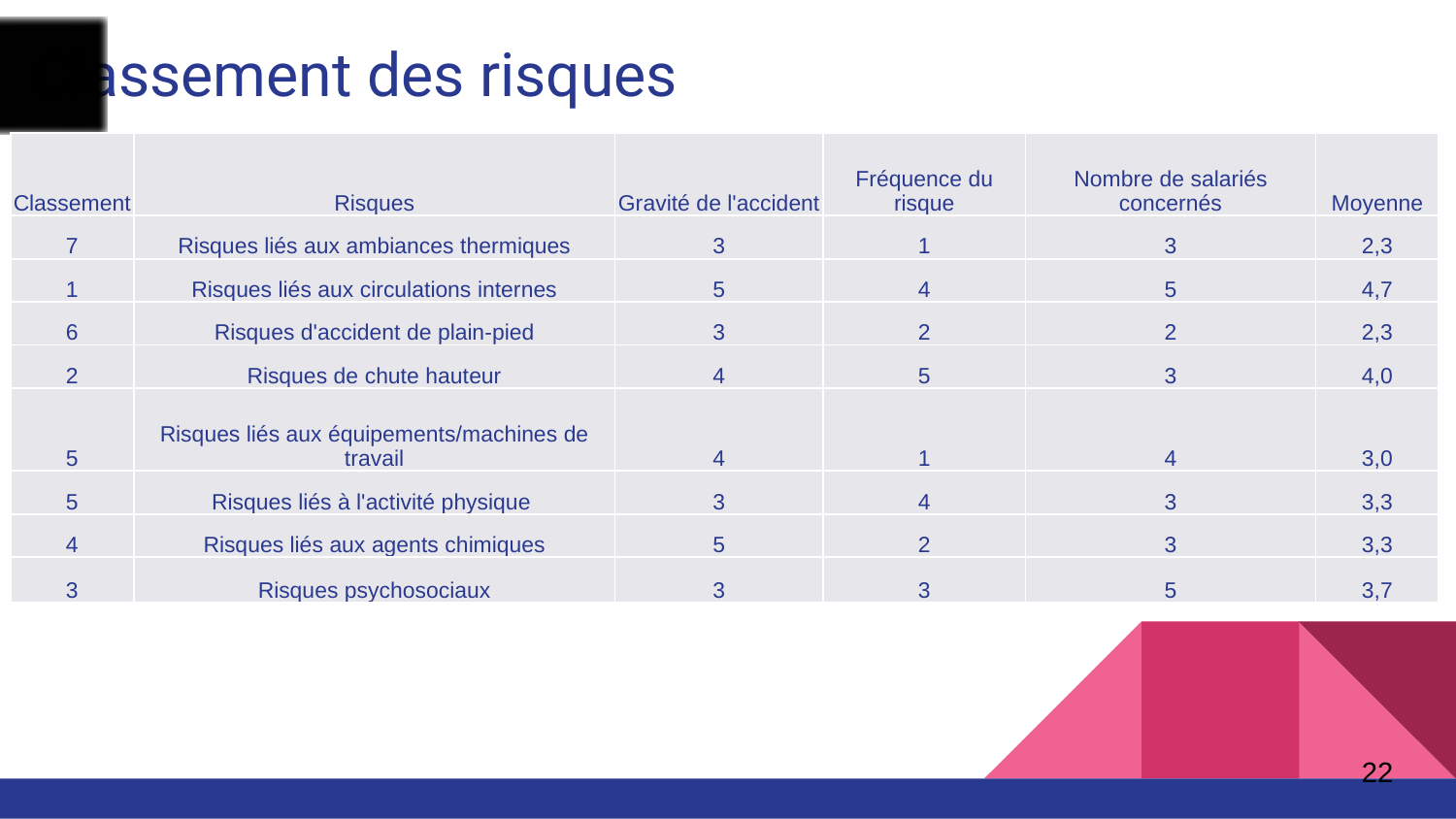

# Classement des risques
| Classement | Risques | Gravité de l'accident | Fréquence du risque | Nombre de salariés concernés | Moyenne |
| --- | --- | --- | --- | --- | --- |
| 7 | Risques liés aux ambiances thermiques | 3 | 1 | 3 | 2,3 |
| 1 | Risques liés aux circulations internes | 5 | 4 | 5 | 4,7 |
| 6 | Risques d'accident de plain-pied | 3 | 2 | 2 | 2,3 |
| 2 | Risques de chute hauteur | 4 | 5 | 3 | 4,0 |
| 5 | Risques liés aux équipements/machines de travail | 4 | 1 | 4 | 3,0 |
| 5 | Risques liés à l'activité physique | 3 | 4 | 3 | 3,3 |
| 4 | Risques liés aux agents chimiques | 5 | 2 | 3 | 3,3 |
| 3 | Risques psychosociaux | 3 | 3 | 5 | 3,7 |
22